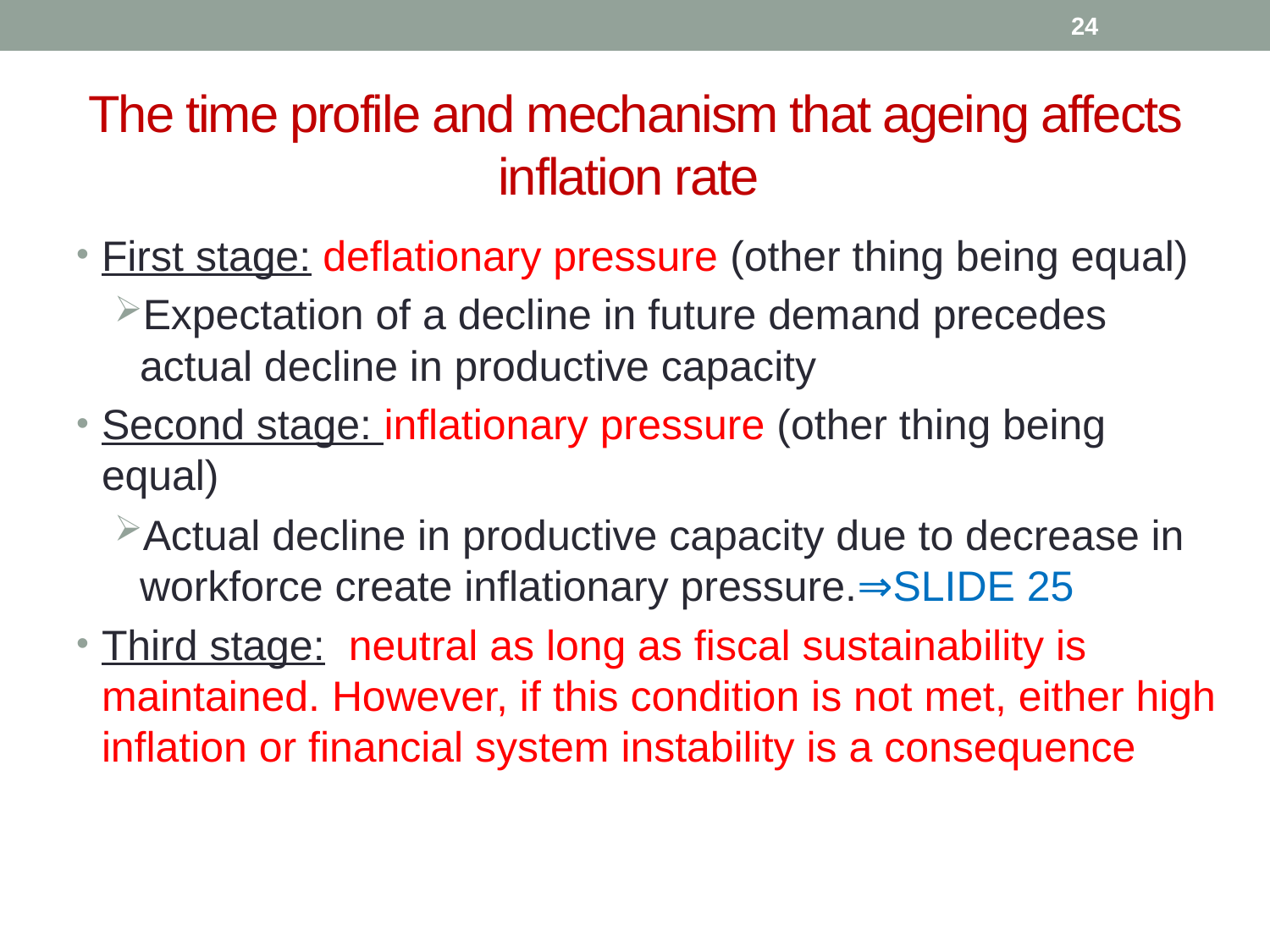

24
# The time profile and mechanism that ageing affects inflation rate
First stage: deflationary pressure (other thing being equal)
Expectation of a decline in future demand precedes actual decline in productive capacity
Second stage: inflationary pressure (other thing being equal)
Actual decline in productive capacity due to decrease in workforce create inflationary pressure.⇒SLIDE 25
Third stage:  neutral as long as fiscal sustainability is maintained. However, if this condition is not met, either high inflation or financial system instability is a consequence